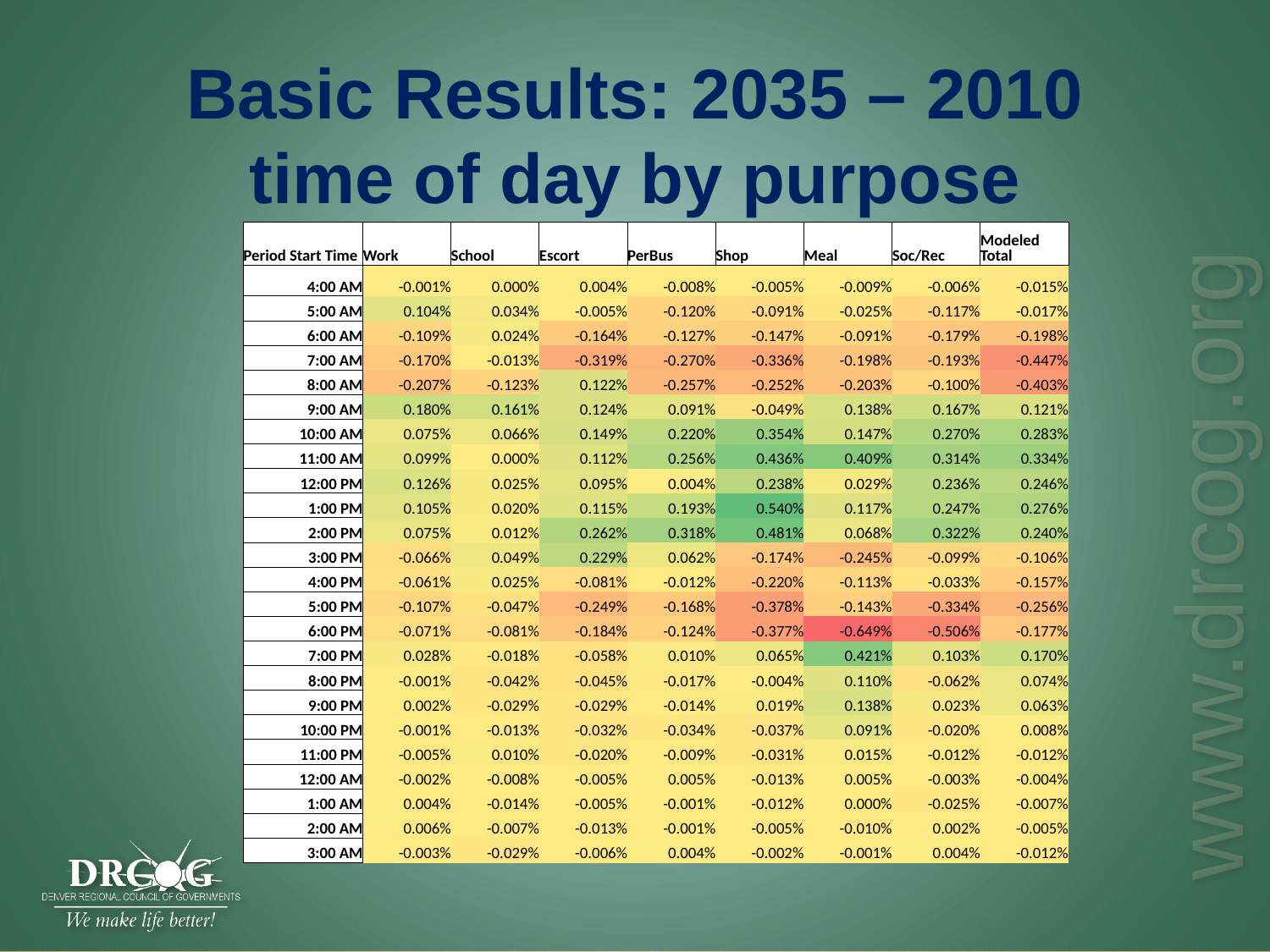

# Basic Results: 2035 – 2010 time of day by purpose
| Period Start Time | Work | School | Escort | PerBus | Shop | Meal | Soc/Rec | Modeled Total |
| --- | --- | --- | --- | --- | --- | --- | --- | --- |
| 4:00 AM | -0.001% | 0.000% | 0.004% | -0.008% | -0.005% | -0.009% | -0.006% | -0.015% |
| 5:00 AM | 0.104% | 0.034% | -0.005% | -0.120% | -0.091% | -0.025% | -0.117% | -0.017% |
| 6:00 AM | -0.109% | 0.024% | -0.164% | -0.127% | -0.147% | -0.091% | -0.179% | -0.198% |
| 7:00 AM | -0.170% | -0.013% | -0.319% | -0.270% | -0.336% | -0.198% | -0.193% | -0.447% |
| 8:00 AM | -0.207% | -0.123% | 0.122% | -0.257% | -0.252% | -0.203% | -0.100% | -0.403% |
| 9:00 AM | 0.180% | 0.161% | 0.124% | 0.091% | -0.049% | 0.138% | 0.167% | 0.121% |
| 10:00 AM | 0.075% | 0.066% | 0.149% | 0.220% | 0.354% | 0.147% | 0.270% | 0.283% |
| 11:00 AM | 0.099% | 0.000% | 0.112% | 0.256% | 0.436% | 0.409% | 0.314% | 0.334% |
| 12:00 PM | 0.126% | 0.025% | 0.095% | 0.004% | 0.238% | 0.029% | 0.236% | 0.246% |
| 1:00 PM | 0.105% | 0.020% | 0.115% | 0.193% | 0.540% | 0.117% | 0.247% | 0.276% |
| 2:00 PM | 0.075% | 0.012% | 0.262% | 0.318% | 0.481% | 0.068% | 0.322% | 0.240% |
| 3:00 PM | -0.066% | 0.049% | 0.229% | 0.062% | -0.174% | -0.245% | -0.099% | -0.106% |
| 4:00 PM | -0.061% | 0.025% | -0.081% | -0.012% | -0.220% | -0.113% | -0.033% | -0.157% |
| 5:00 PM | -0.107% | -0.047% | -0.249% | -0.168% | -0.378% | -0.143% | -0.334% | -0.256% |
| 6:00 PM | -0.071% | -0.081% | -0.184% | -0.124% | -0.377% | -0.649% | -0.506% | -0.177% |
| 7:00 PM | 0.028% | -0.018% | -0.058% | 0.010% | 0.065% | 0.421% | 0.103% | 0.170% |
| 8:00 PM | -0.001% | -0.042% | -0.045% | -0.017% | -0.004% | 0.110% | -0.062% | 0.074% |
| 9:00 PM | 0.002% | -0.029% | -0.029% | -0.014% | 0.019% | 0.138% | 0.023% | 0.063% |
| 10:00 PM | -0.001% | -0.013% | -0.032% | -0.034% | -0.037% | 0.091% | -0.020% | 0.008% |
| 11:00 PM | -0.005% | 0.010% | -0.020% | -0.009% | -0.031% | 0.015% | -0.012% | -0.012% |
| 12:00 AM | -0.002% | -0.008% | -0.005% | 0.005% | -0.013% | 0.005% | -0.003% | -0.004% |
| 1:00 AM | 0.004% | -0.014% | -0.005% | -0.001% | -0.012% | 0.000% | -0.025% | -0.007% |
| 2:00 AM | 0.006% | -0.007% | -0.013% | -0.001% | -0.005% | -0.010% | 0.002% | -0.005% |
| 3:00 AM | -0.003% | -0.029% | -0.006% | 0.004% | -0.002% | -0.001% | 0.004% | -0.012% |